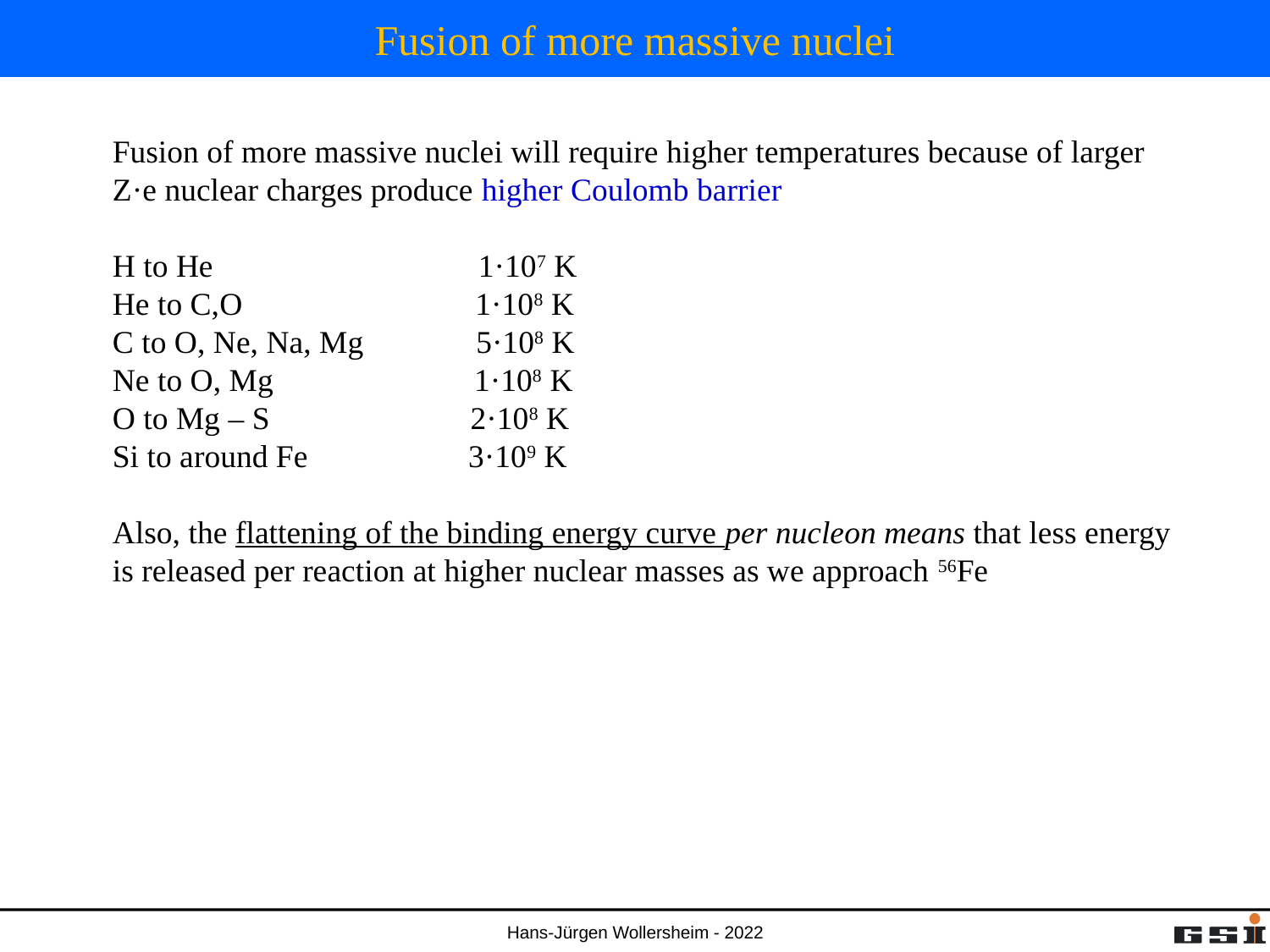

# Fusion of more massive nuclei
Fusion of more massive nuclei will require higher temperatures because of larger Z·e nuclear charges produce higher Coulomb barrier

H to He                                 1·107 K
He to C,O                             1·108 K
C to O, Ne, Na, Mg              5·108 K
Ne to O, Mg                         1·108 K
O to Mg – S                         2·108 K
Si to around Fe                    3·109 K

Also, the flattening of the binding energy curve per nucleon means that less energy is released per reaction at higher nuclear masses as we approach 56Fe